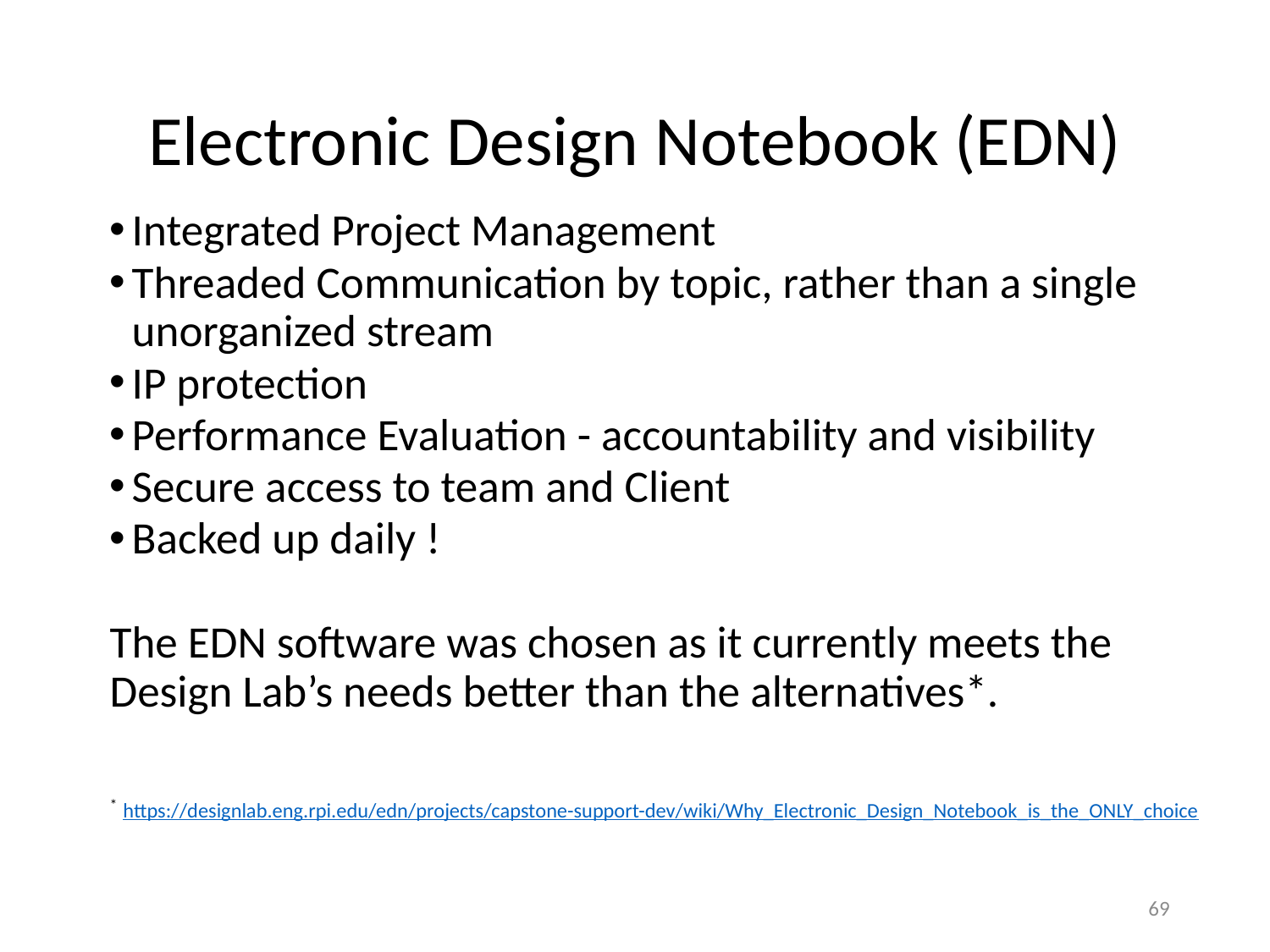

# Electronic Design Notebook (EDN)
Integrated Project Management
Threaded Communication by topic, rather than a single unorganized stream
IP protection
Performance Evaluation - accountability and visibility
Secure access to team and Client
Backed up daily !

The EDN software was chosen as it currently meets the Design Lab’s needs better than the alternatives*.

* https://designlab.eng.rpi.edu/edn/projects/capstone-support-dev/wiki/Why_Electronic_Design_Notebook_is_the_ONLY_choice

69